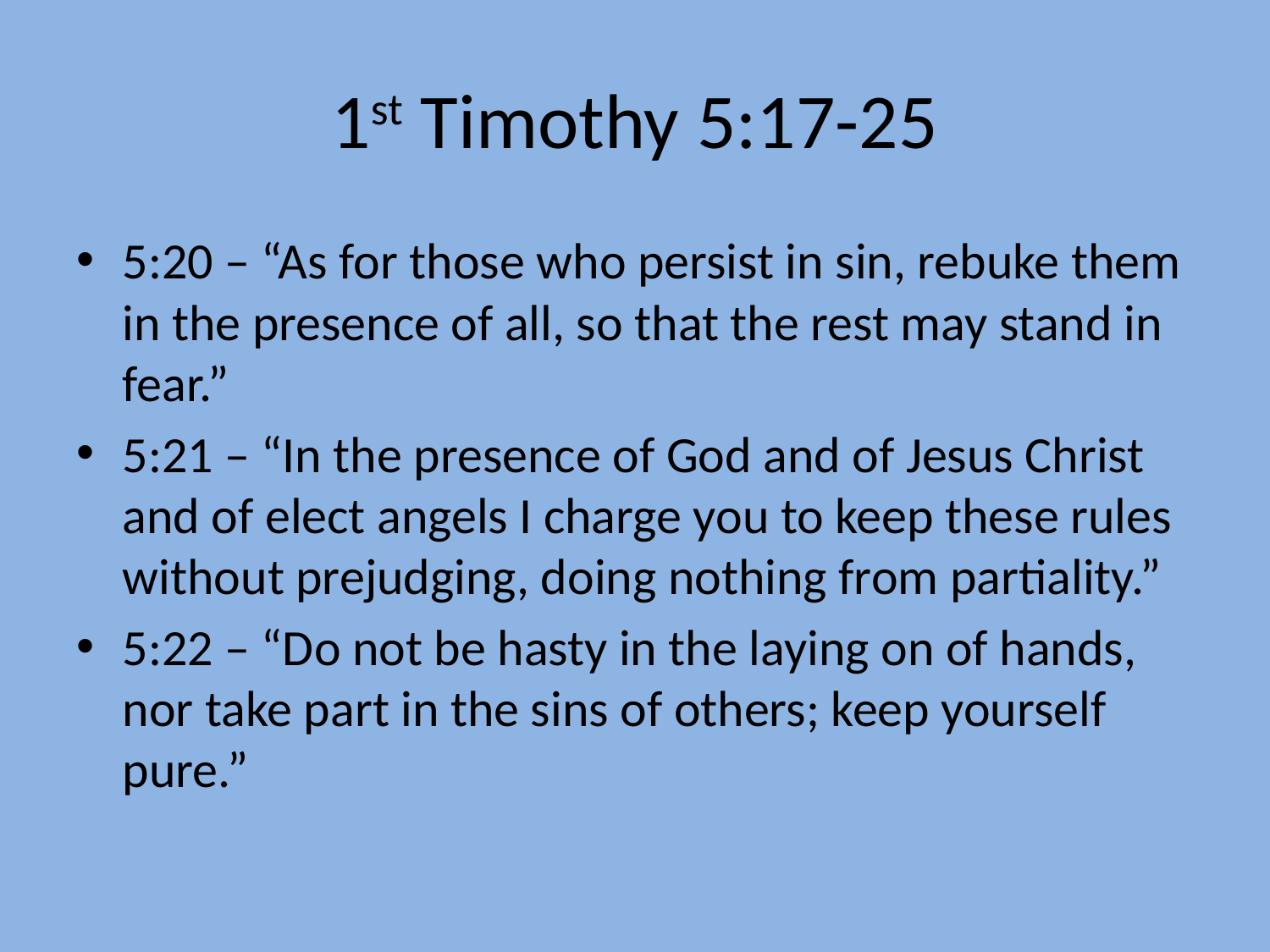

# 1st Timothy 5:17-25
5:20 – “As for those who persist in sin, rebuke them in the presence of all, so that the rest may stand in fear.”
5:21 – “In the presence of God and of Jesus Christ and of elect angels I charge you to keep these rules without prejudging, doing nothing from partiality.”
5:22 – “Do not be hasty in the laying on of hands, nor take part in the sins of others; keep yourself pure.”